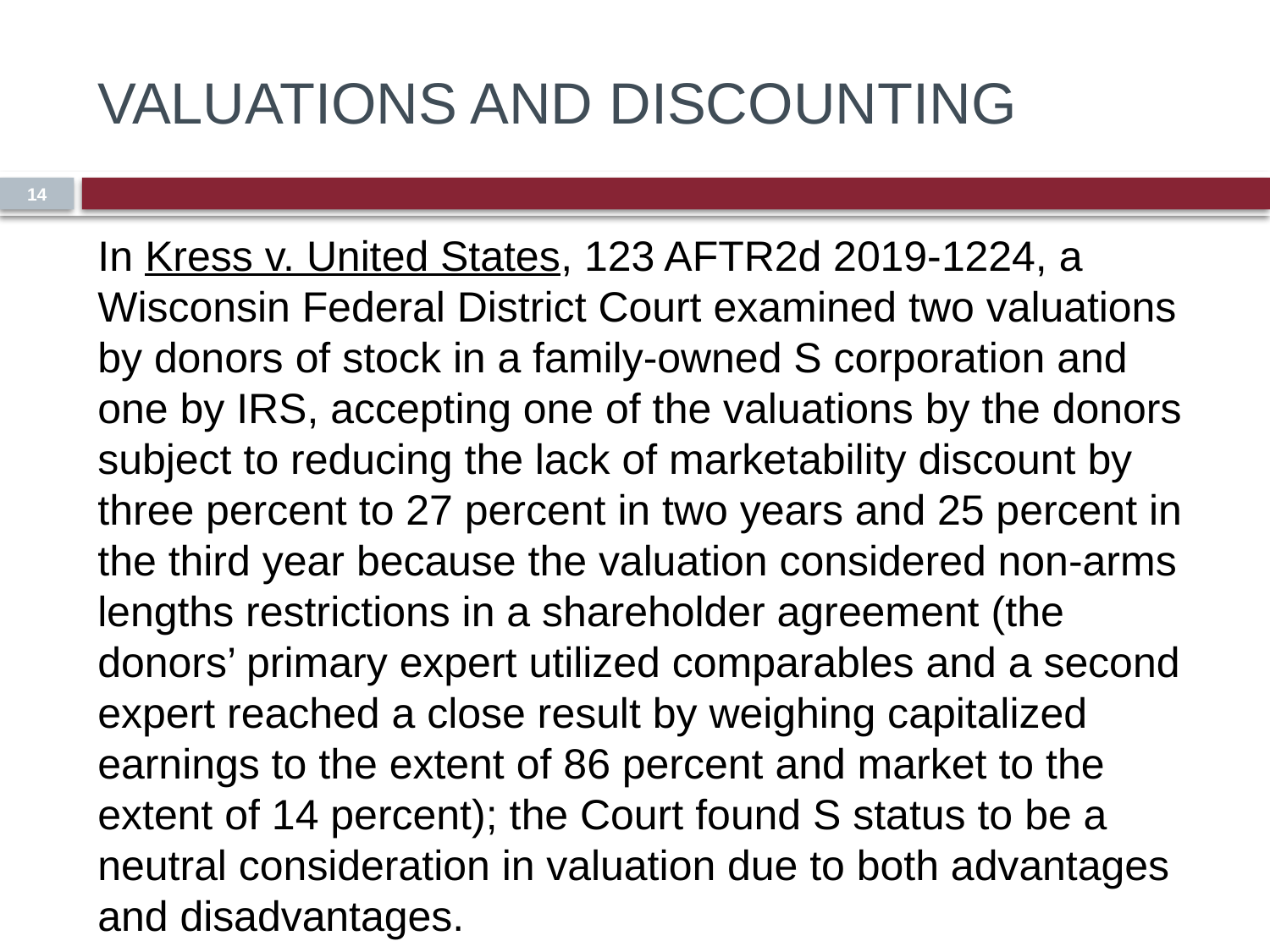

# Valuations and Discounting
14
In Kress v. United States, 123 AFTR2d 2019-1224, a Wisconsin Federal District Court examined two valuations by donors of stock in a family-owned S corporation and one by IRS, accepting one of the valuations by the donors subject to reducing the lack of marketability discount by three percent to 27 percent in two years and 25 percent in the third year because the valuation considered non-arms lengths restrictions in a shareholder agreement (the donors’ primary expert utilized comparables and a second expert reached a close result by weighing capitalized earnings to the extent of 86 percent and market to the extent of 14 percent); the Court found S status to be a neutral consideration in valuation due to both advantages and disadvantages.